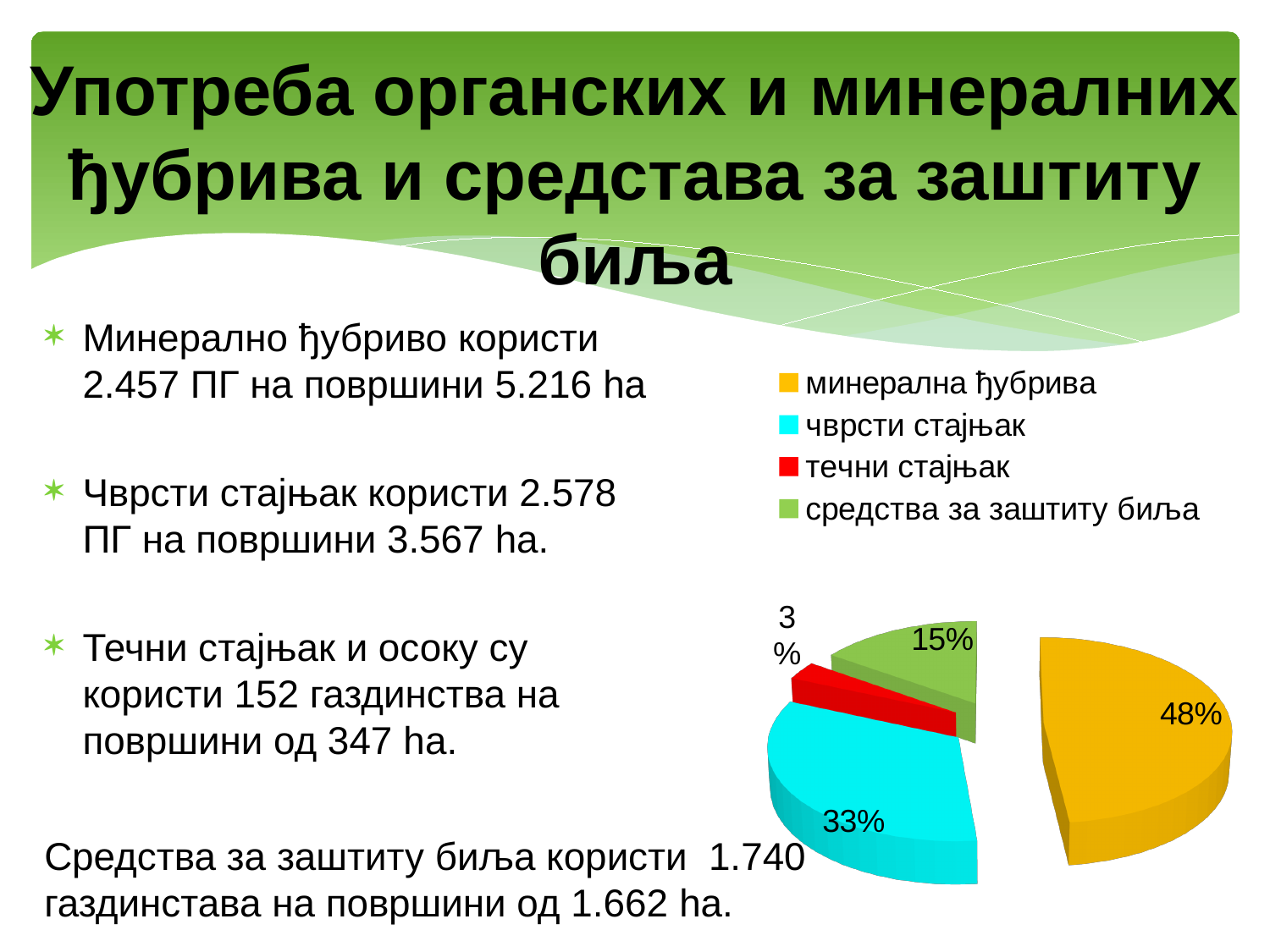

# Употреба органских и минералних ђубрива и средстава за заштиту биља
Минерално ђубриво користи 2.457 ПГ на површини 5.216 ha

Чврсти стајњак користи 2.578 ПГ на површини 3.567 hа.

Течни стајњак и осоку су користи 152 газдинства на површини од 347 hа.

[unsupported chart]

Средства за заштиту биља користи  1.740 газдинстава на површини од 1.662 hа.